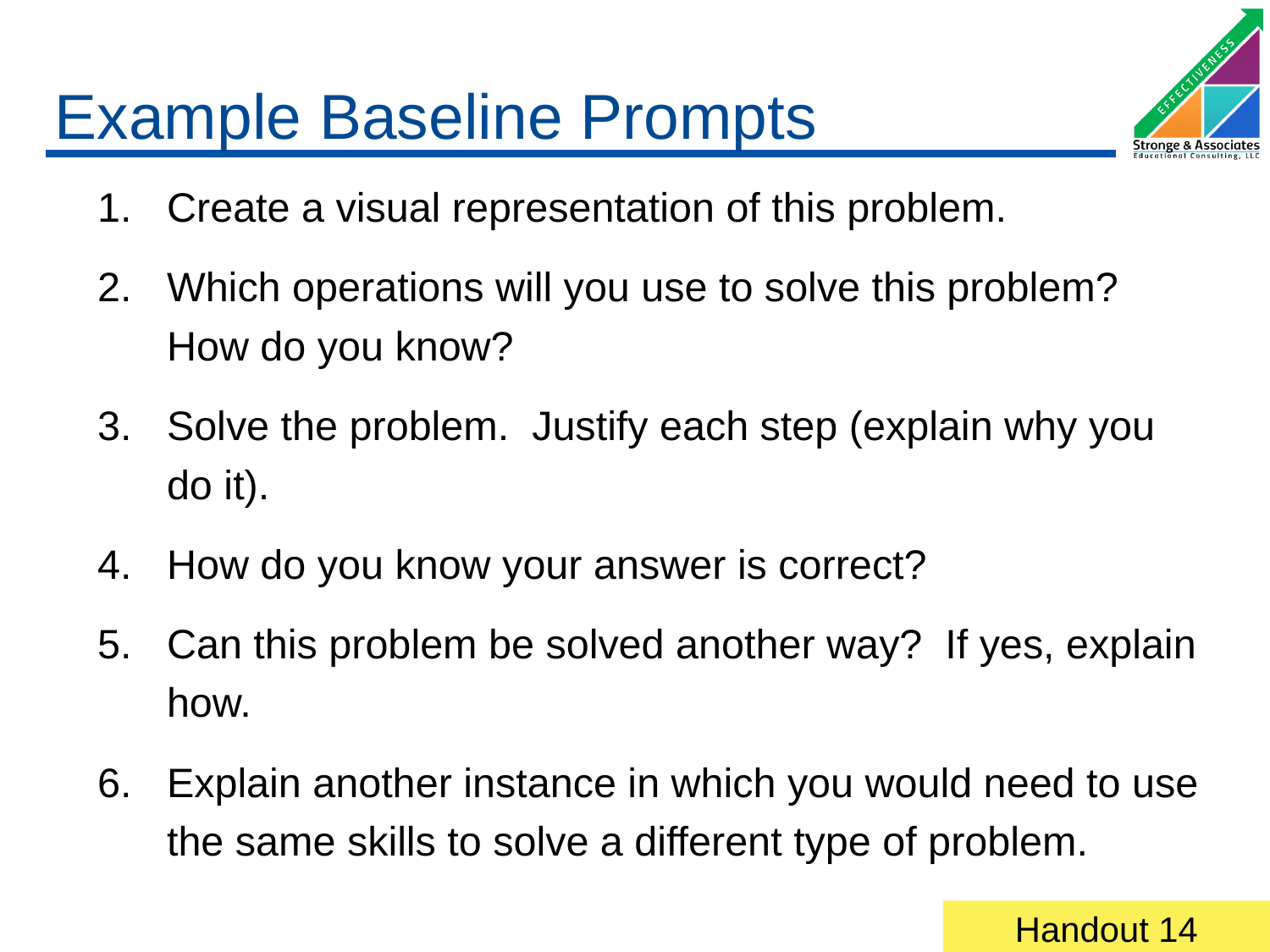

# Example Baseline Prompts
Create a visual representation of this problem.
Which operations will you use to solve this problem? How do you know?
Solve the problem.  Justify each step (explain why you do it).
How do you know your answer is correct?
Can this problem be solved another way?  If yes, explain how.
Explain another instance in which you would need to use the same skills to solve a different type of problem.
Handout 14